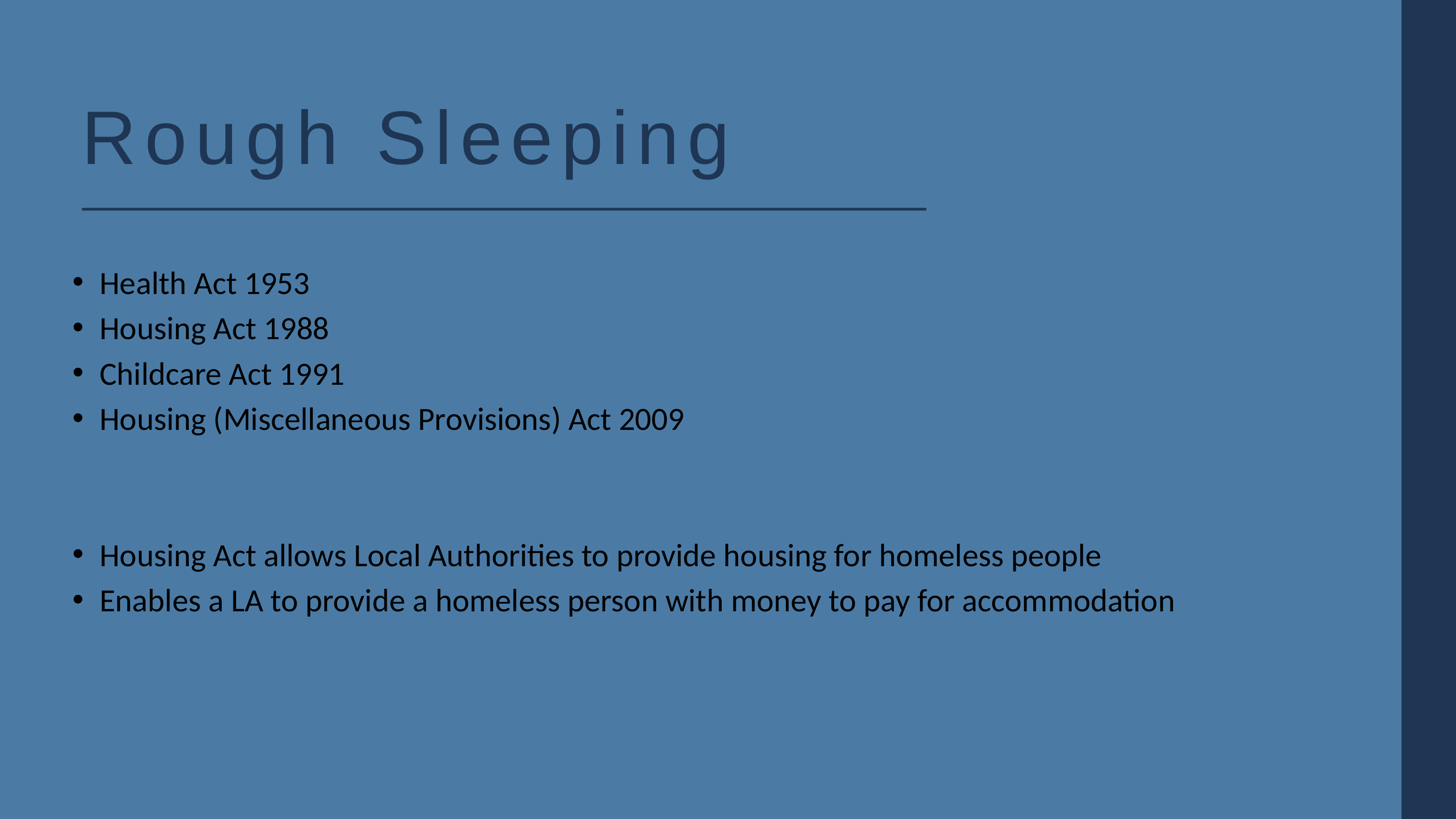

Rough Sleeping

Health Act 1953
Housing Act 1988
Childcare Act 1991
Housing (Miscellaneous Provisions) Act 2009

Housing Act allows Local Authorities to provide housing for homeless people
Enables a LA to provide a homeless person with money to pay for accommodation